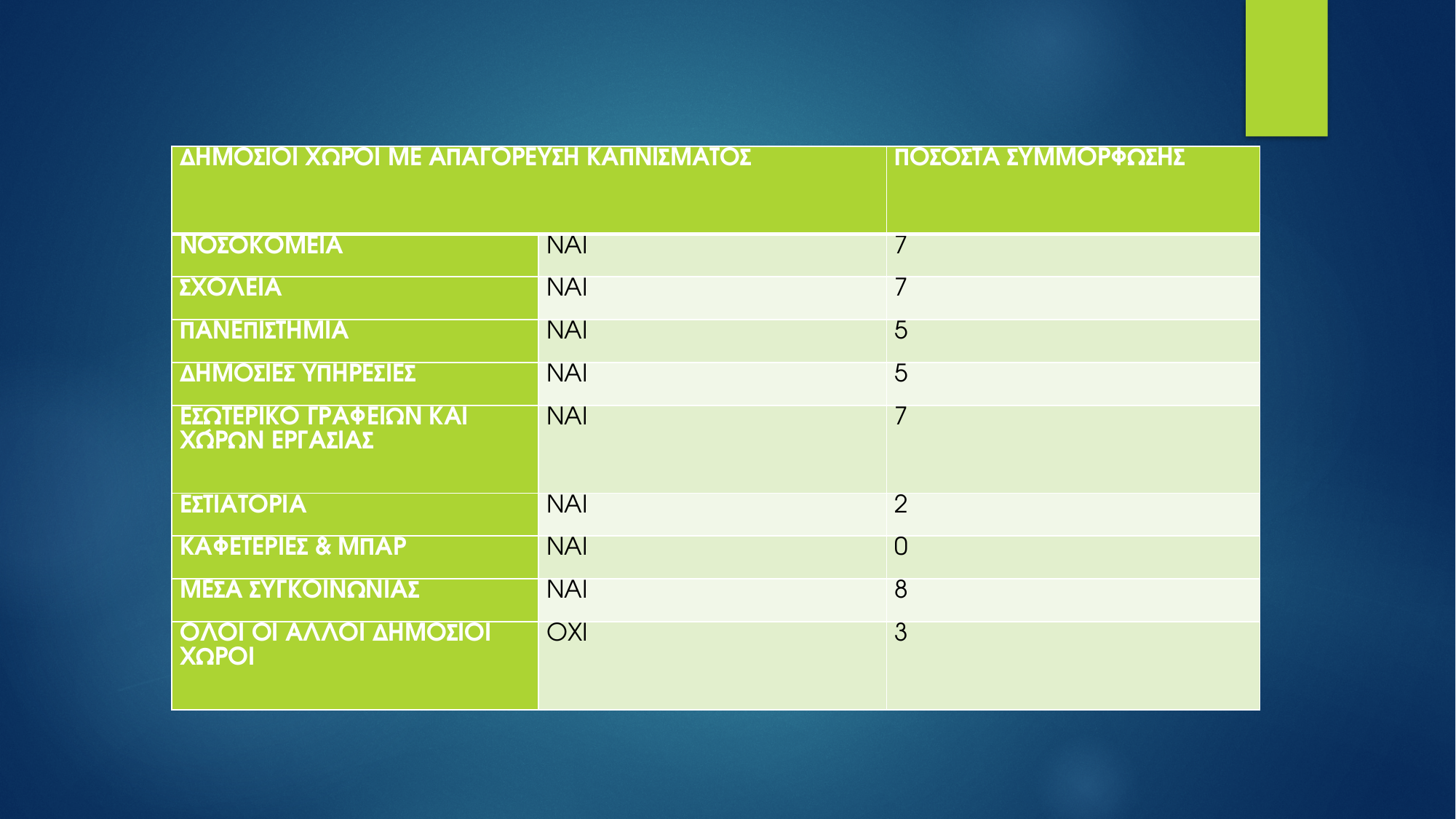

| ΔΗΜΟΣΙΟΙ ΧΩΡΟΙ ΜΕ ΑΠΑΓΟΡΕΥΣΗ ΚΑΠΝΙΣΜΑΤΟΣ |  | ΠΟΣΟΣΤΑ ΣΥΜΜΟΡΦΩΣΗΣ |
| --- | --- | --- |
| ΝΟΣΟΚΟΜΕΙΑ | ΝΑΙ | 7 |
| ΣΧΟΛΕΙΑ | ΝΑΙ | 7 |
| ΠΑΝΕΠΙΣΤΗΜΙΑ | ΝΑΙ | 5 |
| ΔΗΜΟΣΙΕΣ ΥΠΗΡΕΣΙΕΣ | ΝΑΙ | 5 |
| ΕΣΩΤΕΡΙΚΟ ΓΡΑΦΕΙΩΝ ΚΑΙ ΧΏΡΩΝ ΕΡΓΑΣΙΑΣ | ΝΑΙ | 7 |
| ΕΣΤΙΑΤΟΡΙΑ | ΝΑΙ | 2 |
| ΚΑΦΕΤΕΡΙΕΣ & ΜΠΑΡ | ΝΑΙ | 0 |
| ΜΈΣΑ ΣΥΓΚΟΙΝΩΝΙΑΣ | ΝΑΙ | 8 |
| ΟΛΟΙ ΟΙ ΑΛΛΟΙ ΔΗΜΟΣΙΟΙ ΧΩΡΟΙ | ΟΧΙ | 3 |